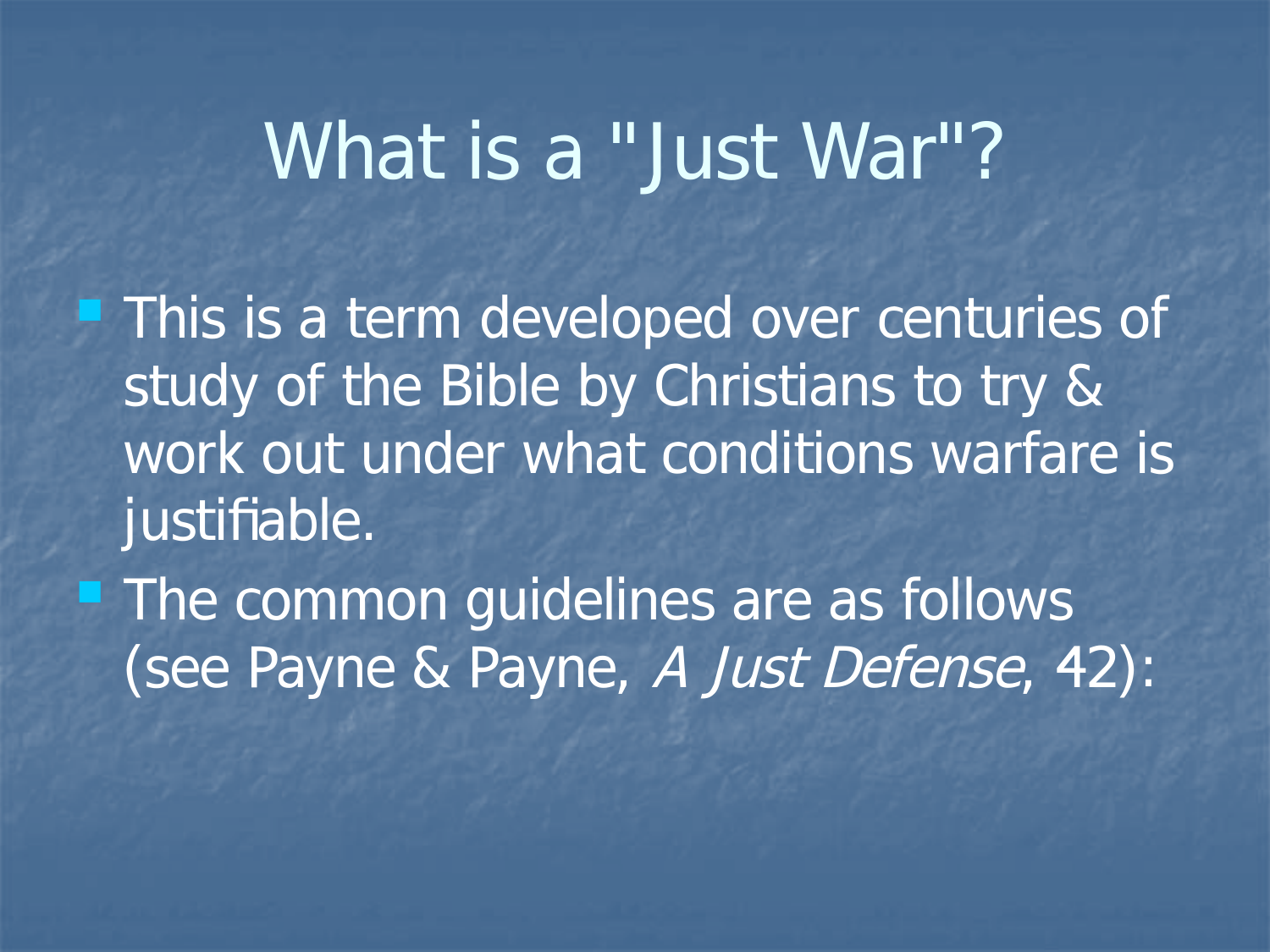

# What is a "Just War"?
This is a term developed over centuries of study of the Bible by Christians to try & work out under what conditions warfare is justifiable.
The common guidelines are as follows (see Payne & Payne, A Just Defense, 42):